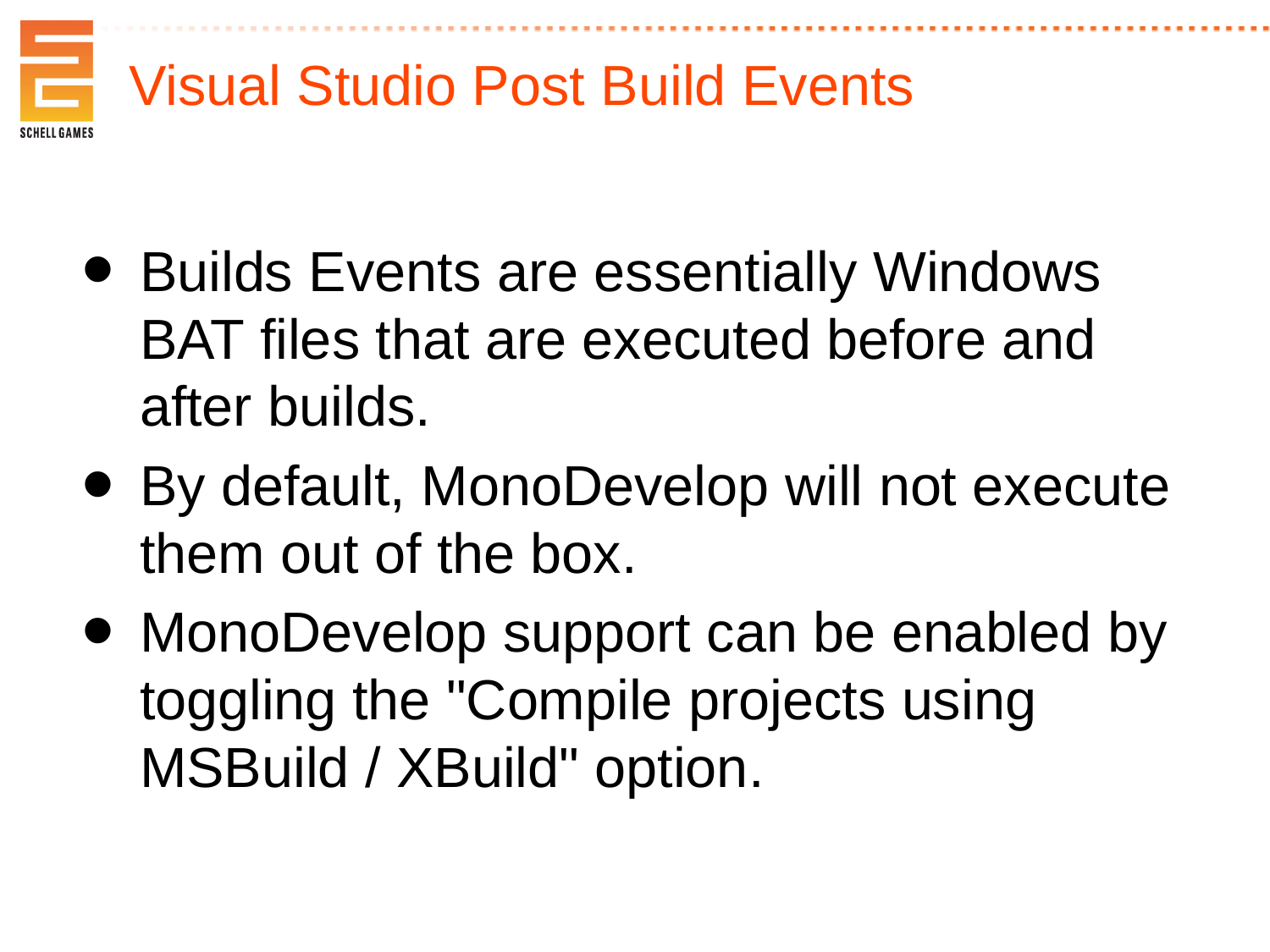

Visual Studio Post Build Events
Builds Events are essentially Windows BAT files that are executed before and after builds.
By default, MonoDevelop will not execute them out of the box.
MonoDevelop support can be enabled by toggling the "Compile projects using MSBuild / XBuild" option.